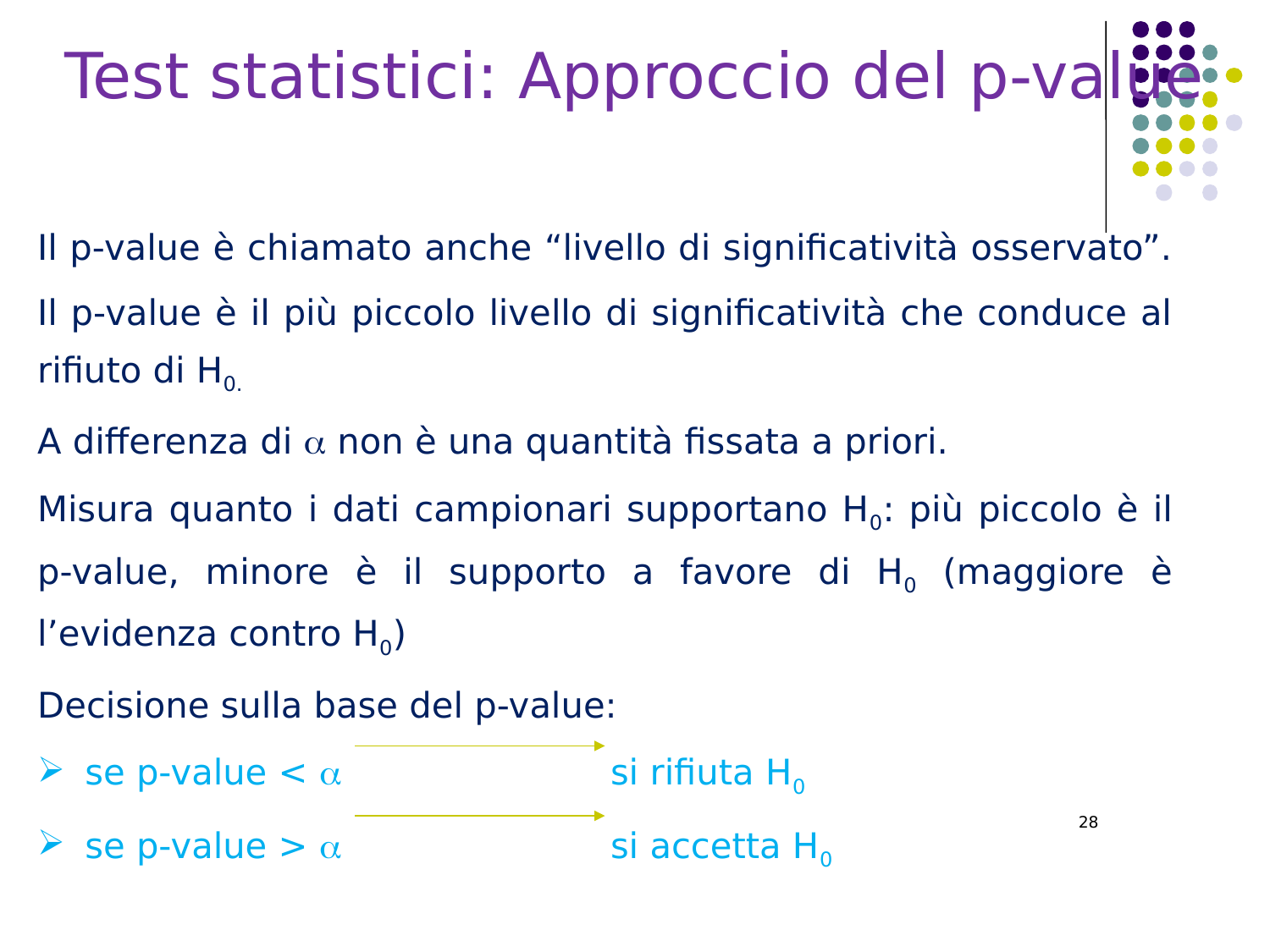

Test statistici: Approccio del p-value
Il p-value è chiamato anche “livello di significatività osservato”.
Il p-value è il più piccolo livello di significatività che conduce al rifiuto di H0.
A differenza di α non è una quantità fissata a priori.
Misura quanto i dati campionari supportano H0: più piccolo è il p-value, minore è il supporto a favore di H0 (maggiore è l’evidenza contro H0)
Decisione sulla base del p-value:
se p-value < α                        si rifiuta H0
se p-value > α                        si accetta H0
28